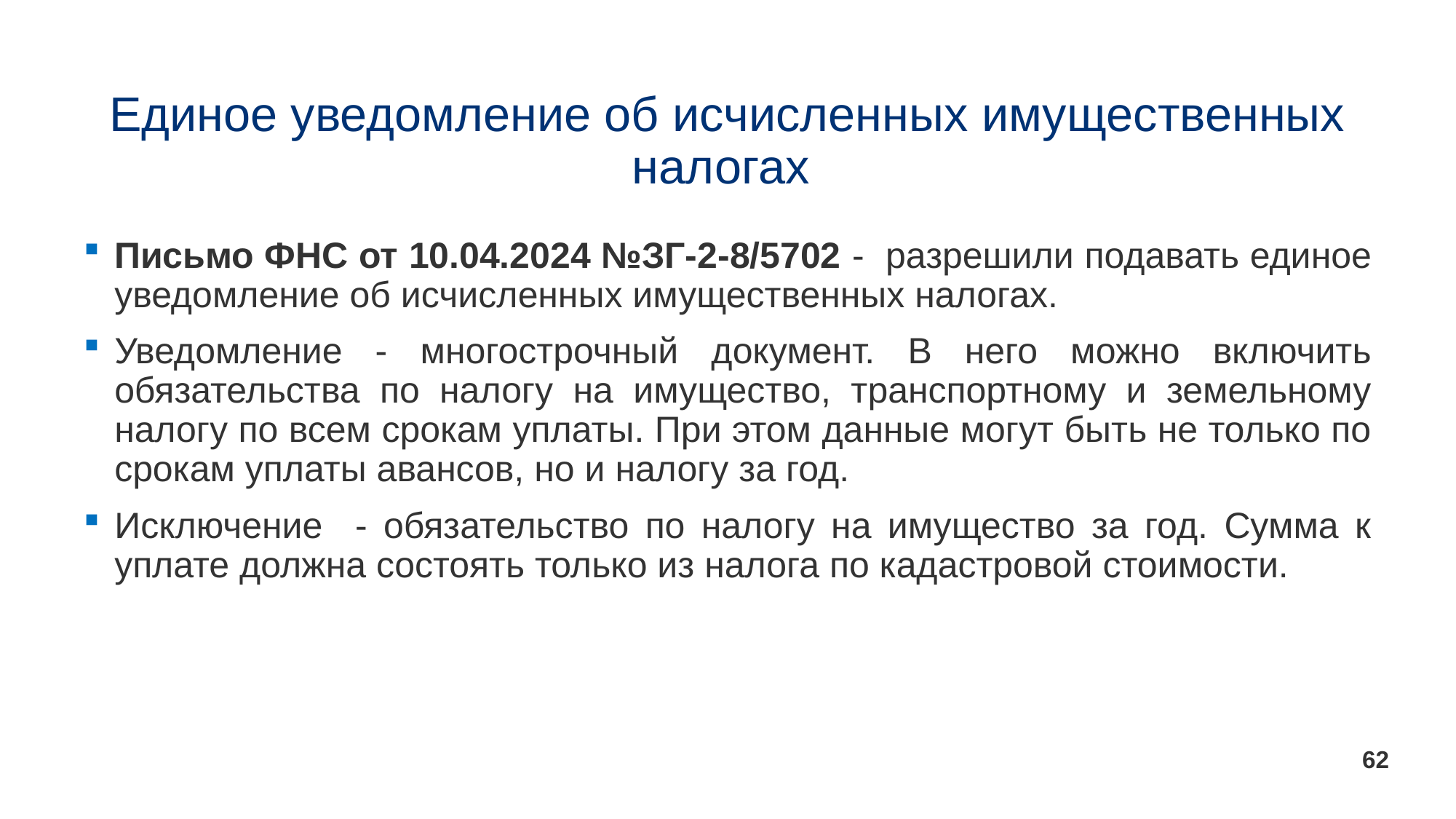

# Единое уведомление об исчисленных имущественных налогах
Письмо ФНС от 10.04.2024 №ЗГ-2-8/5702 -  разрешили подавать единое уведомление об исчисленных имущественных налогах.
Уведомление - многострочный документ. В него можно включить обязательства по налогу на имущество, транспортному и земельному налогу по всем срокам уплаты. При этом данные могут быть не только по срокам уплаты авансов, но и налогу за год.
Исключение  - обязательство по налогу на имущество за год. Сумма к уплате должна состоять только из налога по кадастровой стоимости.